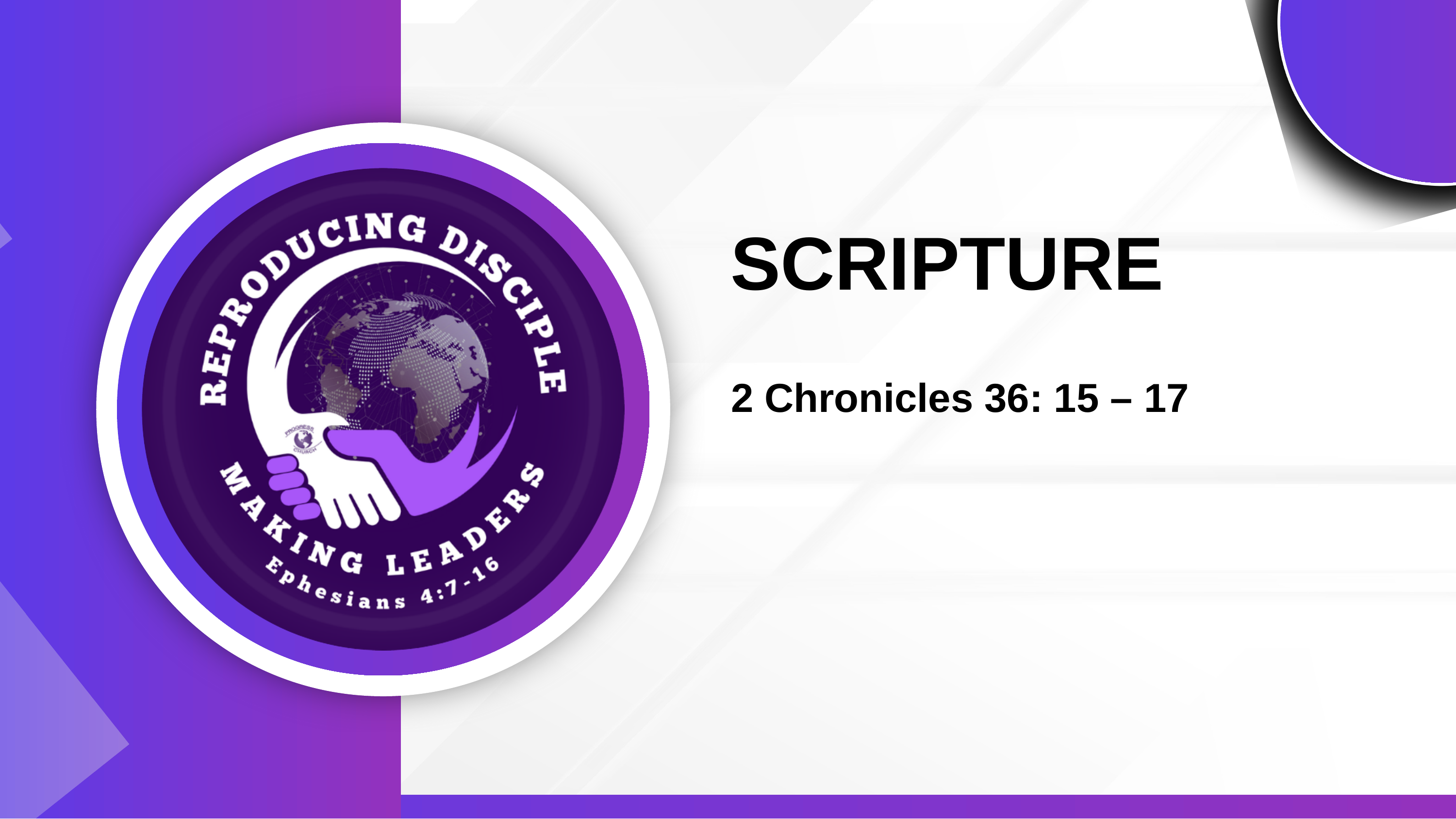

SCRIPTURE

2 Chronicles 36: 15 – 17